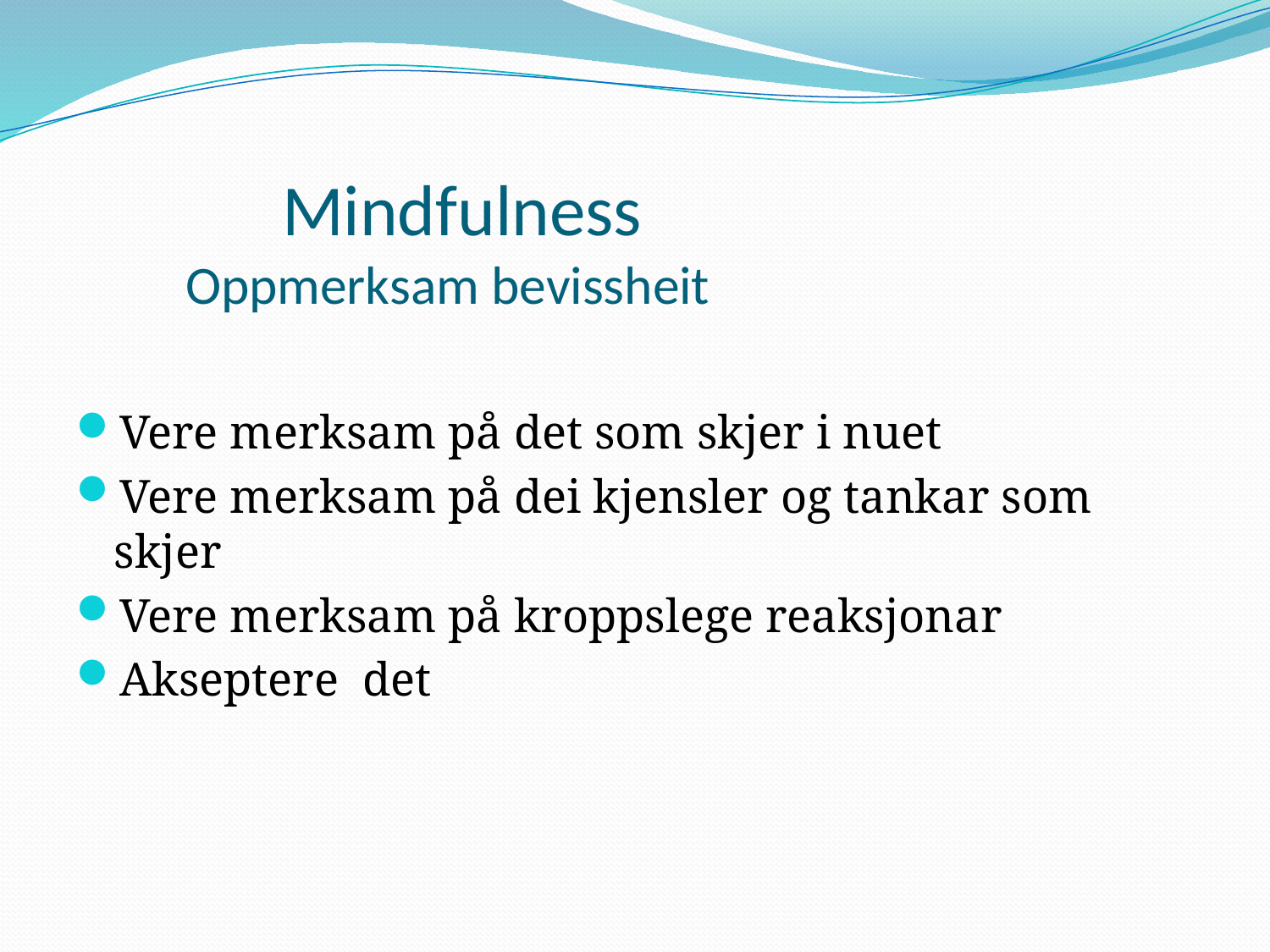

# Mindfulness Oppmerksam bevissheit

Vere merksam på det som skjer i nuet
Vere merksam på dei kjensler og tankar som skjer
Vere merksam på kroppslege reaksjonar
Akseptere  det